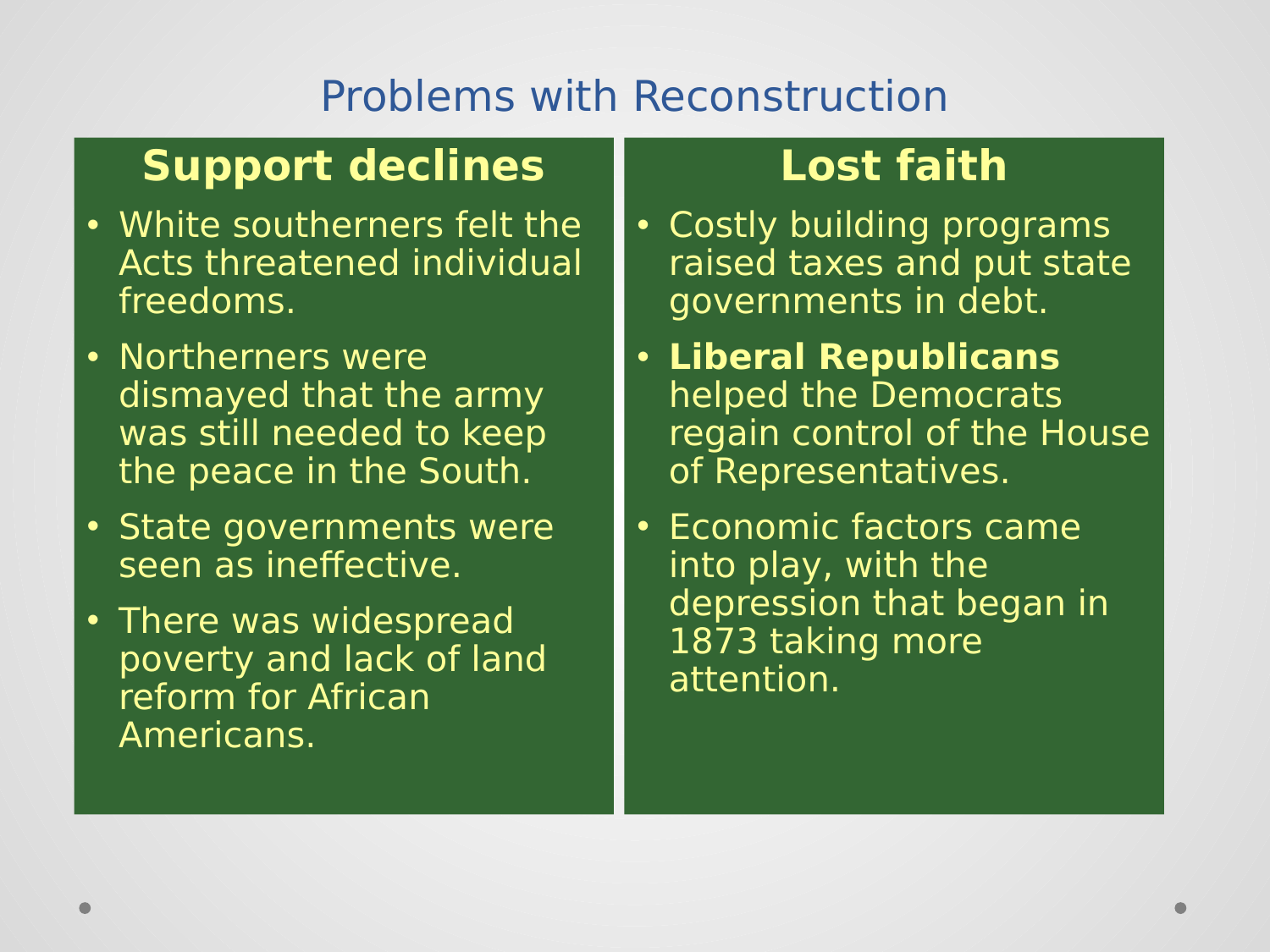

# Problems with Reconstruction
Support declines
White southerners felt the Acts threatened individual freedoms.
Northerners were dismayed that the army was still needed to keep the peace in the South.
State governments were seen as ineffective.
There was widespread poverty and lack of land reform for African Americans.
Lost faith
Costly building programs raised taxes and put state governments in debt.
Liberal Republicans helped the Democrats regain control of the House of Representatives.
Economic factors came into play, with the depression that began in 1873 taking more attention.